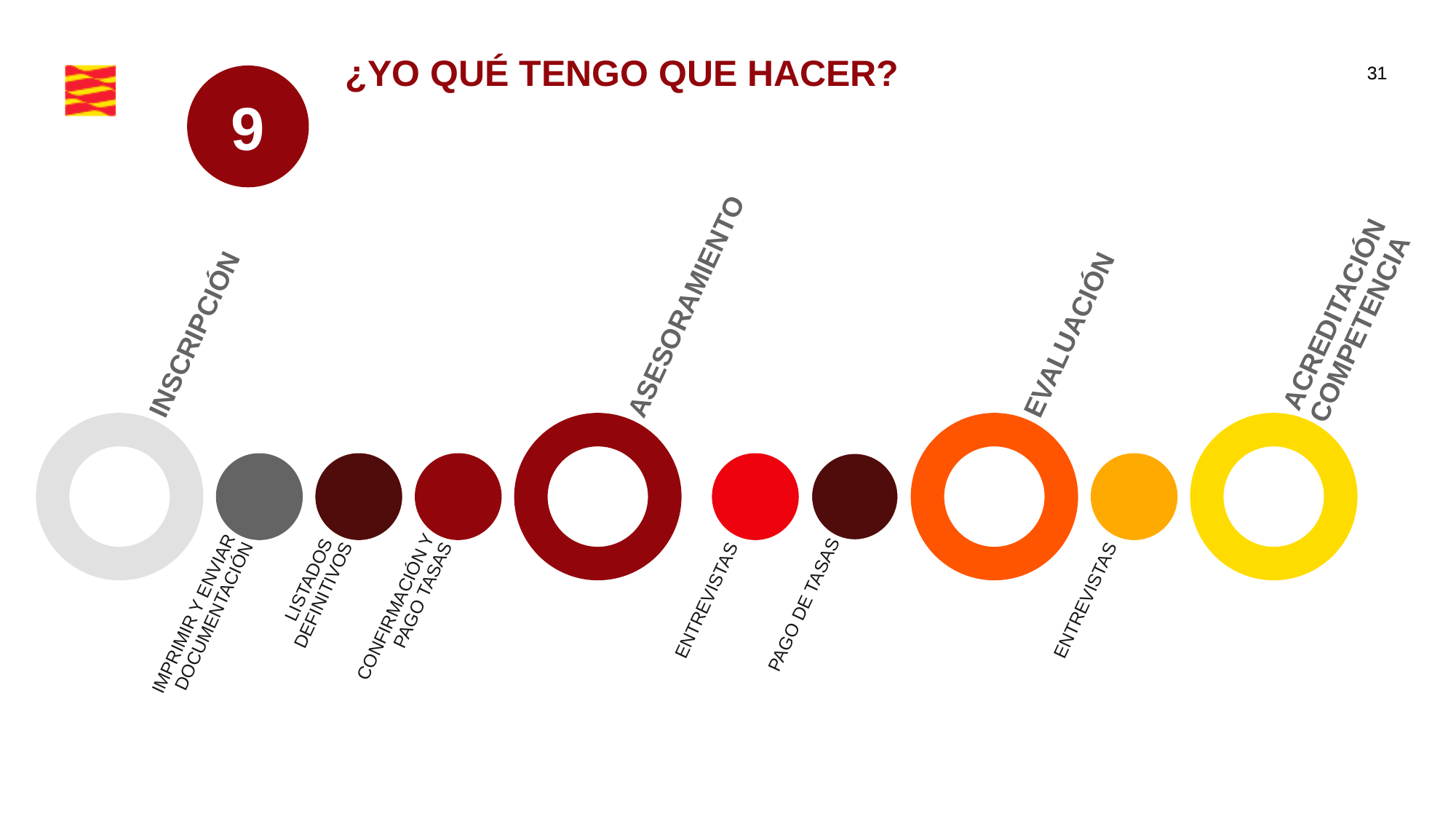

INSCRIPCIÓN
IMPRIMIR Y ENVIAR DOCUMENTACIÓN
LISTADOS  DEFINITIVOS
CONFIRMACIÓN Y PAGO TASAS
ASESORAMIENTO
ENTREVISTAS
PAGO DE TASAS
EVALUACIÓN
ENTREVISTAS
ACREDITACIÓN COMPETENCIA
¿YO QUÉ TENGO QUE HACER?

9